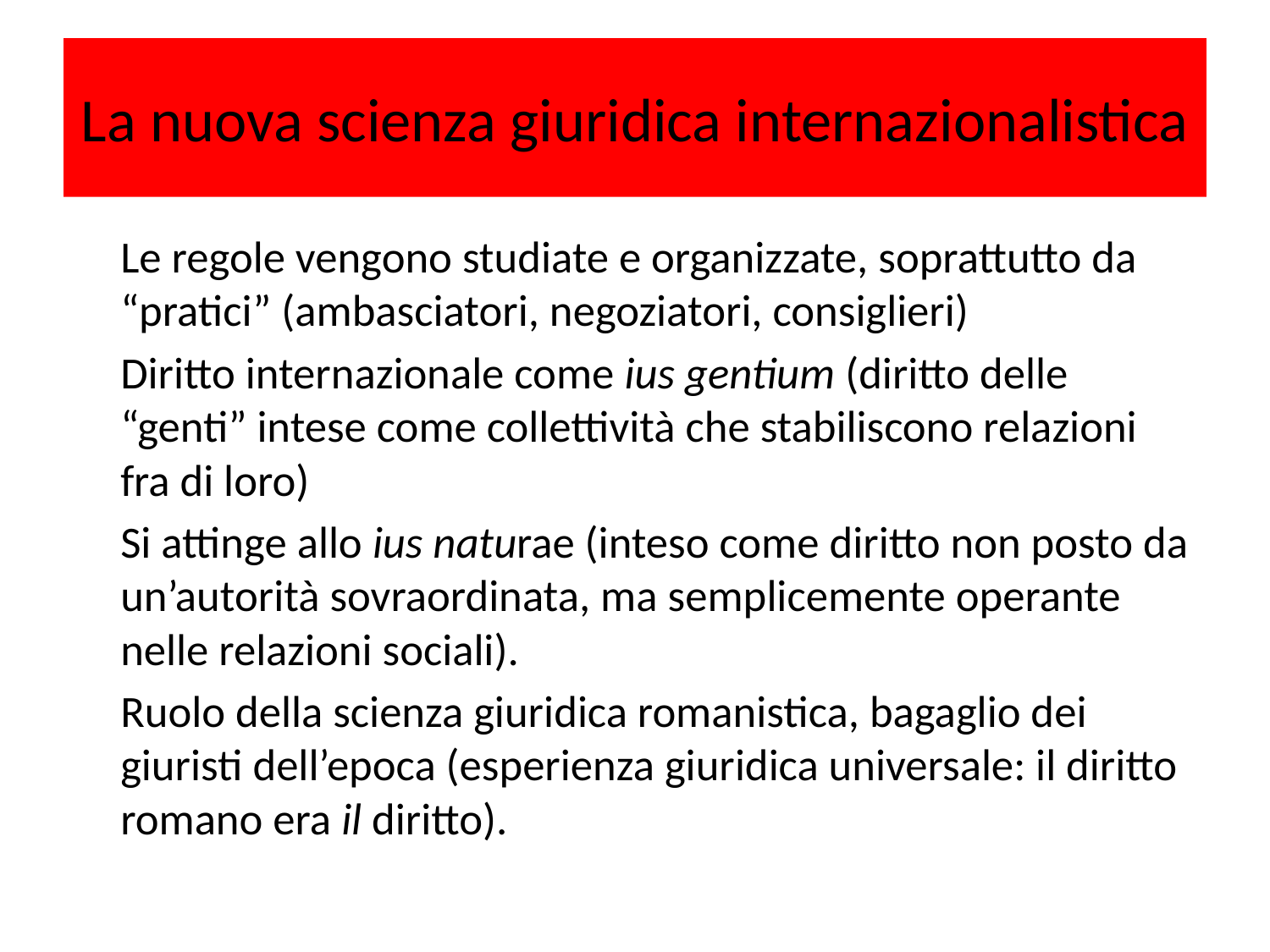

# La nuova scienza giuridica internazionalistica
	Le regole vengono studiate e organizzate, soprattutto da “pratici” (ambasciatori, negoziatori, consiglieri)
	Diritto internazionale come ius gentium (diritto delle “genti” intese come collettività che stabiliscono relazioni fra di loro)
	Si attinge allo ius naturae (inteso come diritto non posto da un’autorità sovraordinata, ma semplicemente operante nelle relazioni sociali).
	Ruolo della scienza giuridica romanistica, bagaglio dei giuristi dell’epoca (esperienza giuridica universale: il diritto romano era il diritto).